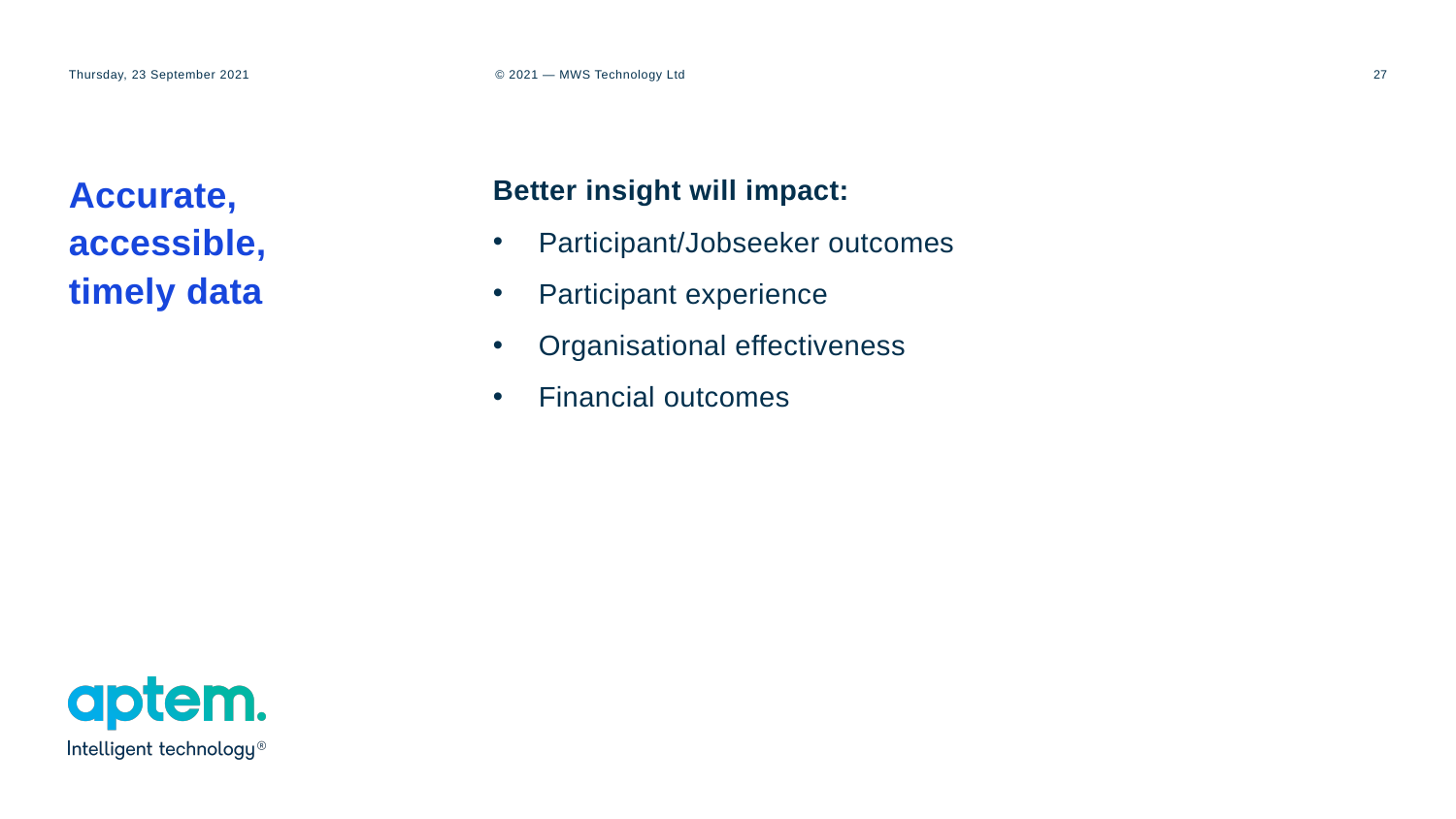

27
Better insight will impact:
Participant/Jobseeker outcomes
Participant experience
Organisational effectiveness
Financial outcomes
# Accurate, accessible, timely data